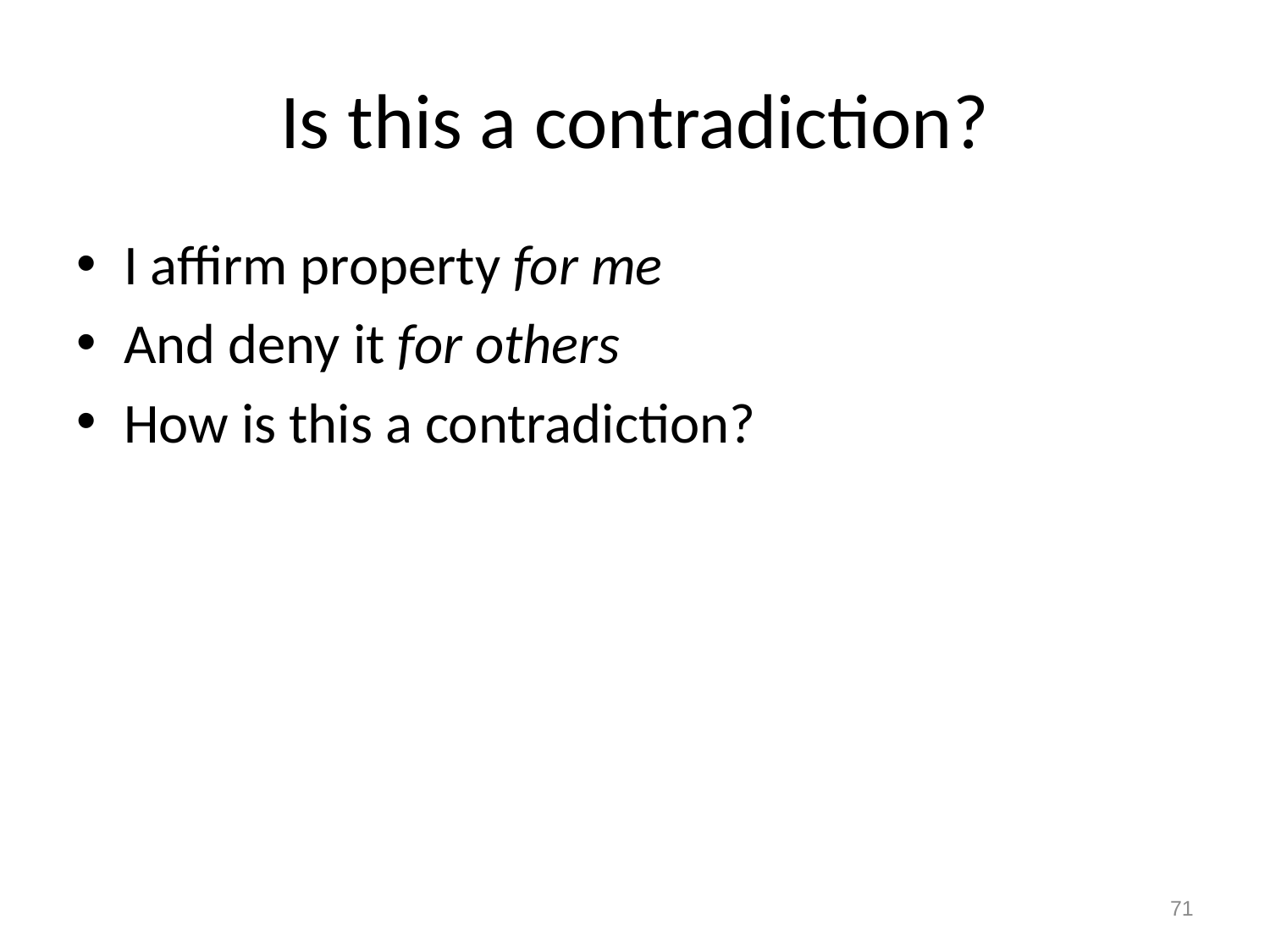

# Is this a contradiction?
I affirm property for me
And deny it for others
How is this a contradiction?
71